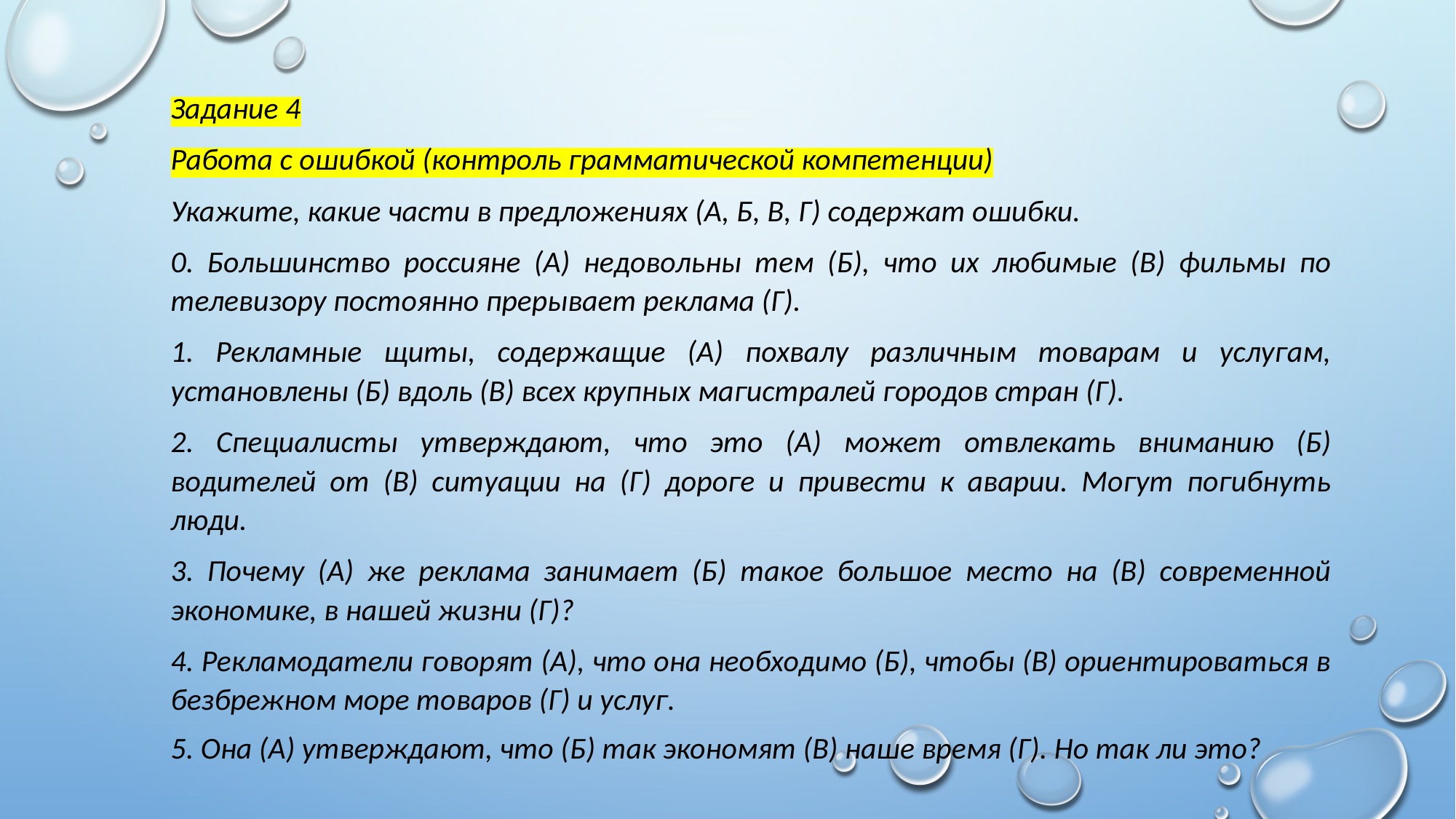

Задание 4
Работа с ошибкой (контроль грамматической компетенции)
Укажите, какие части в предложениях (А, Б, В, Г) содержат ошибки.
0. Большинство россияне (А) недовольны тем (Б), что их любимые (В) фильмы по телевизору постоянно прерывает реклама (Г).
1. Рекламные щиты, содержащие (А) похвалу различным товарам и услугам, установлены (Б) вдоль (В) всех крупных магистралей городов стран (Г).
2. Специалисты утверждают, что это (А) может отвлекать вниманию (Б) водителей от (В) ситуации на (Г) дороге и привести к аварии. Могут погибнуть люди.
3. Почему (А) же реклама занимает (Б) такое большое место на (В) современной экономике, в нашей жизни (Г)?
4. Рекламодатели говорят (А), что она необходимо (Б), чтобы (В) ориентироваться в безбрежном море товаров (Г) и услуг.
5. Она (А) утверждают, что (Б) так экономят (В) наше время (Г). Но так ли это?